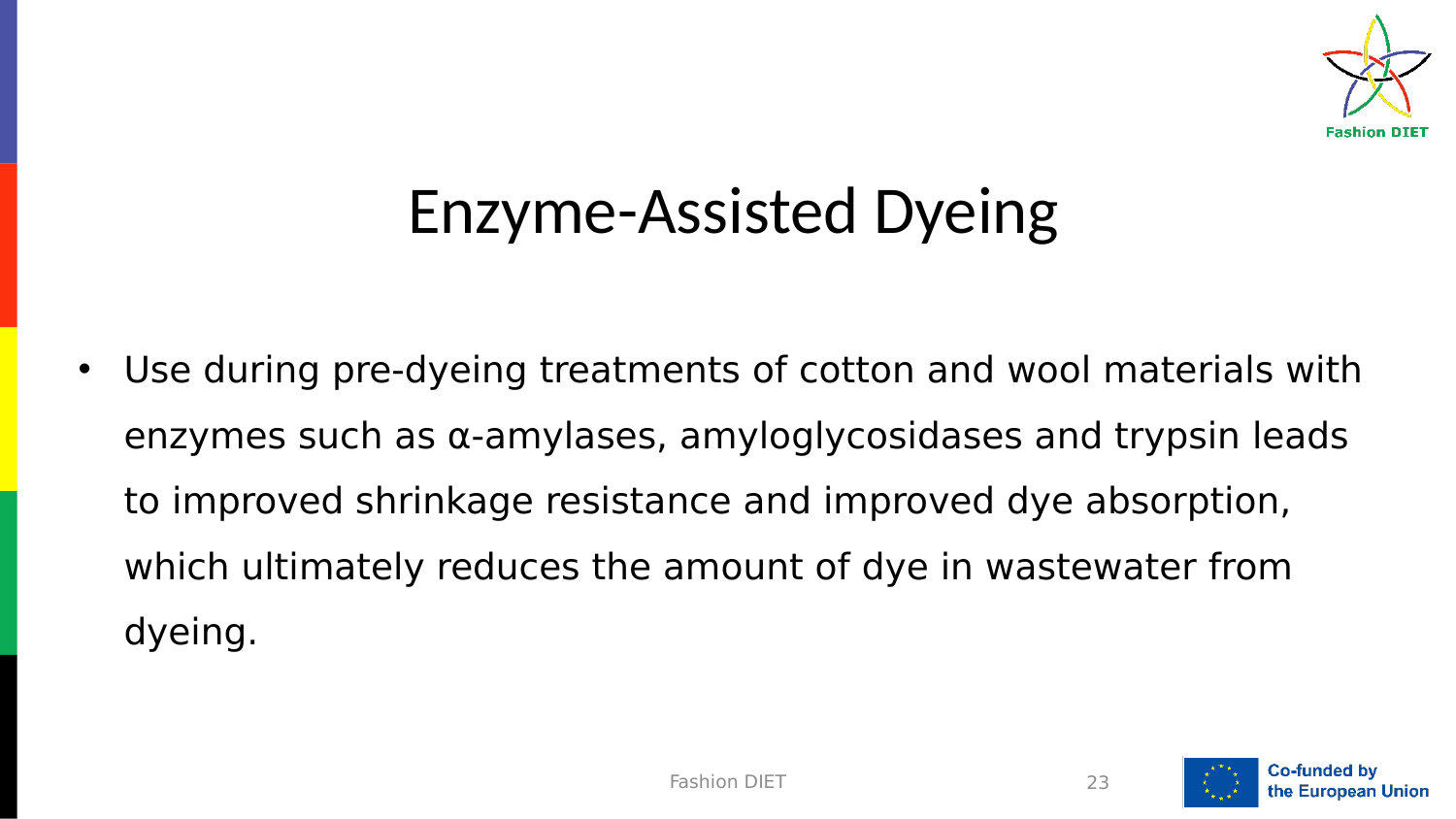

Enzyme-Assisted Dyeing
Use during pre-dyeing treatments of cotton and wool materials with enzymes such as α-amylases, amyloglycosidases and trypsin leads to improved shrinkage resistance and improved dye absorption, which ultimately reduces the amount of dye in wastewater from dyeing.
Fashion DIET
23